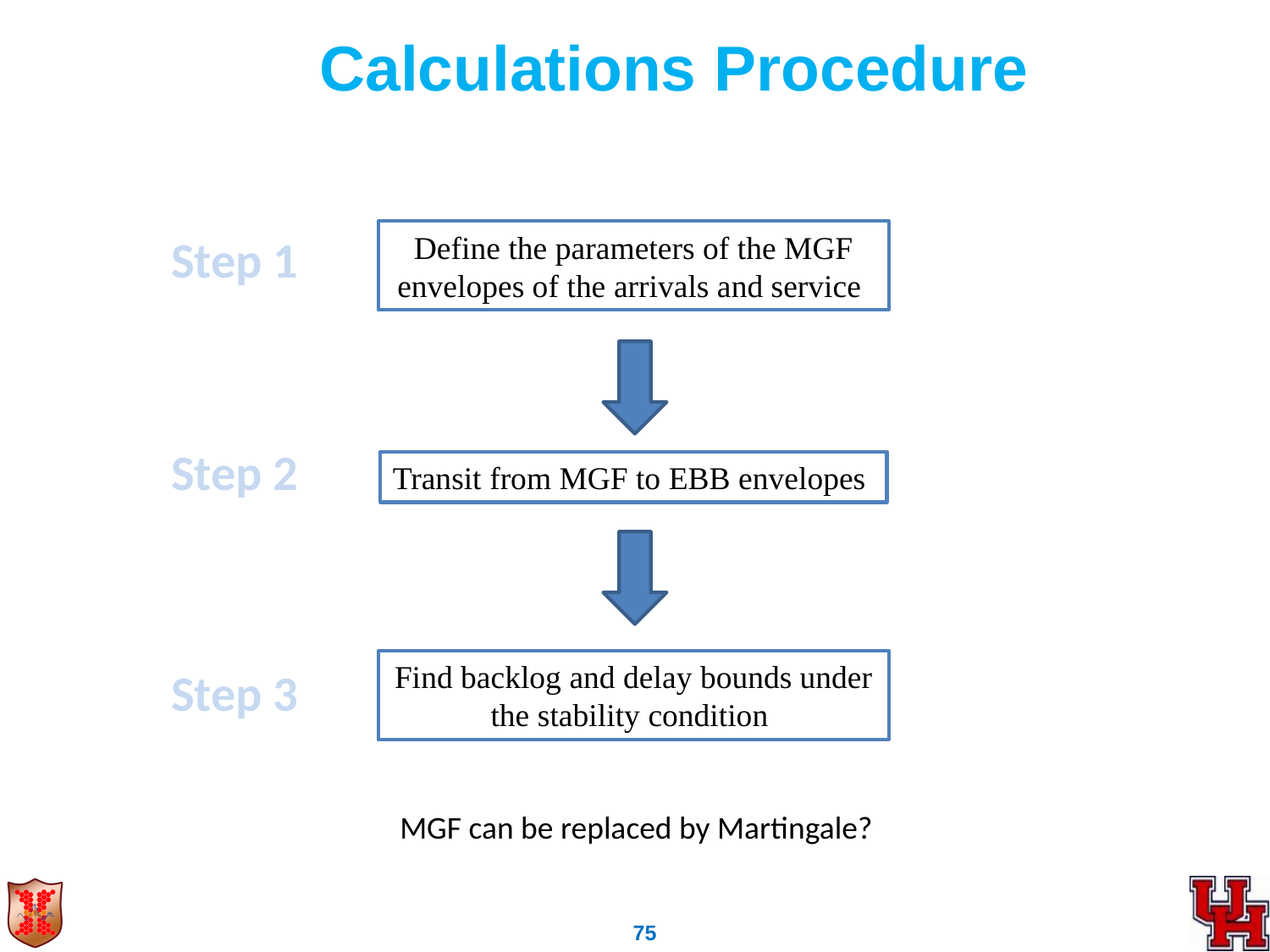

Calculations Procedure
Define the parameters of the MGF envelopes of the arrivals and service
Step 1

Step 2
Transit from MGF to EBB envelopes

Find backlog and delay bounds under the stability condition
Step 3
MGF can be replaced by Martingale?
75